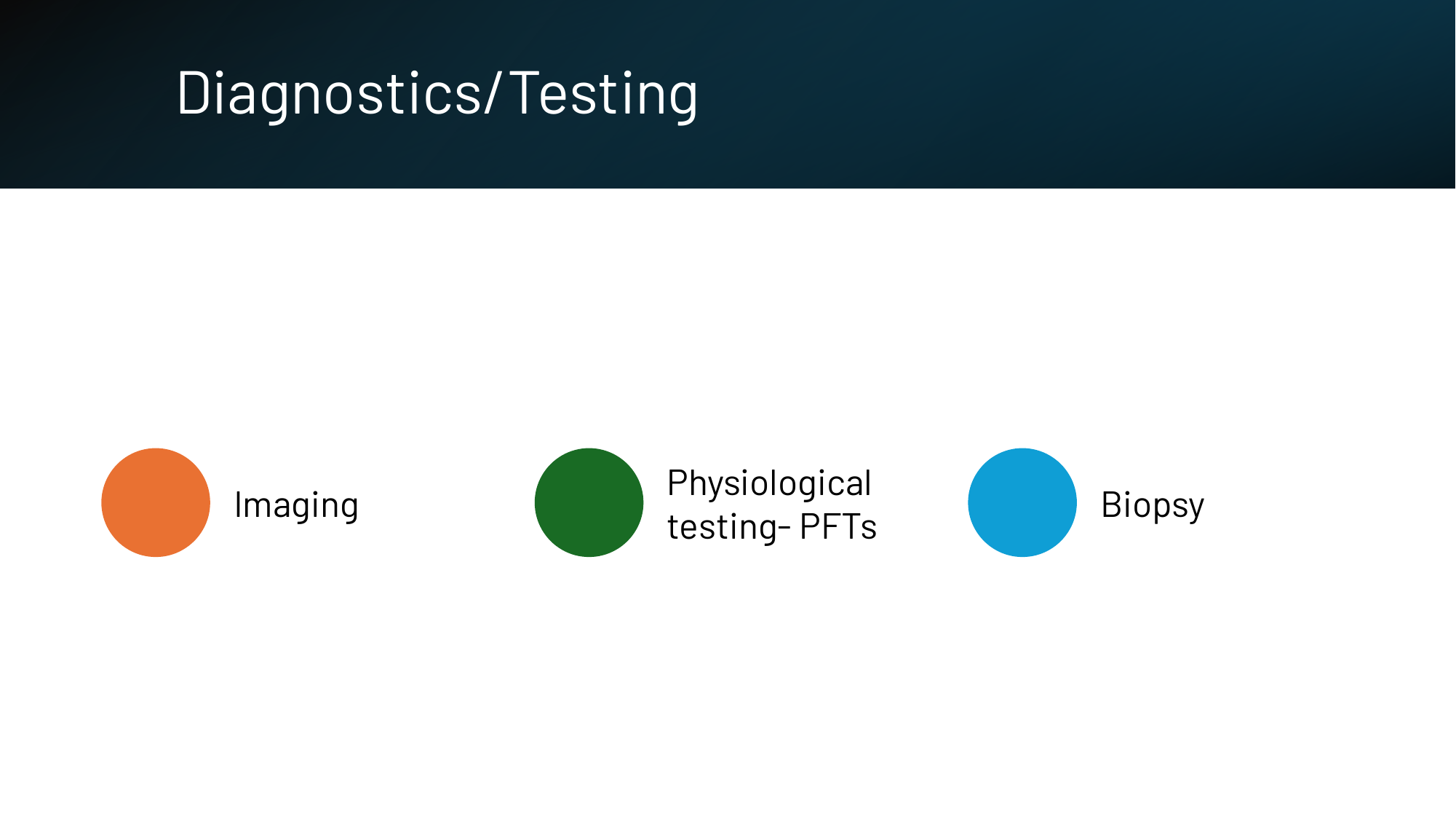

# Diagnostics/Testing
Imaging
Physiological testing- PFTs
Biopsy